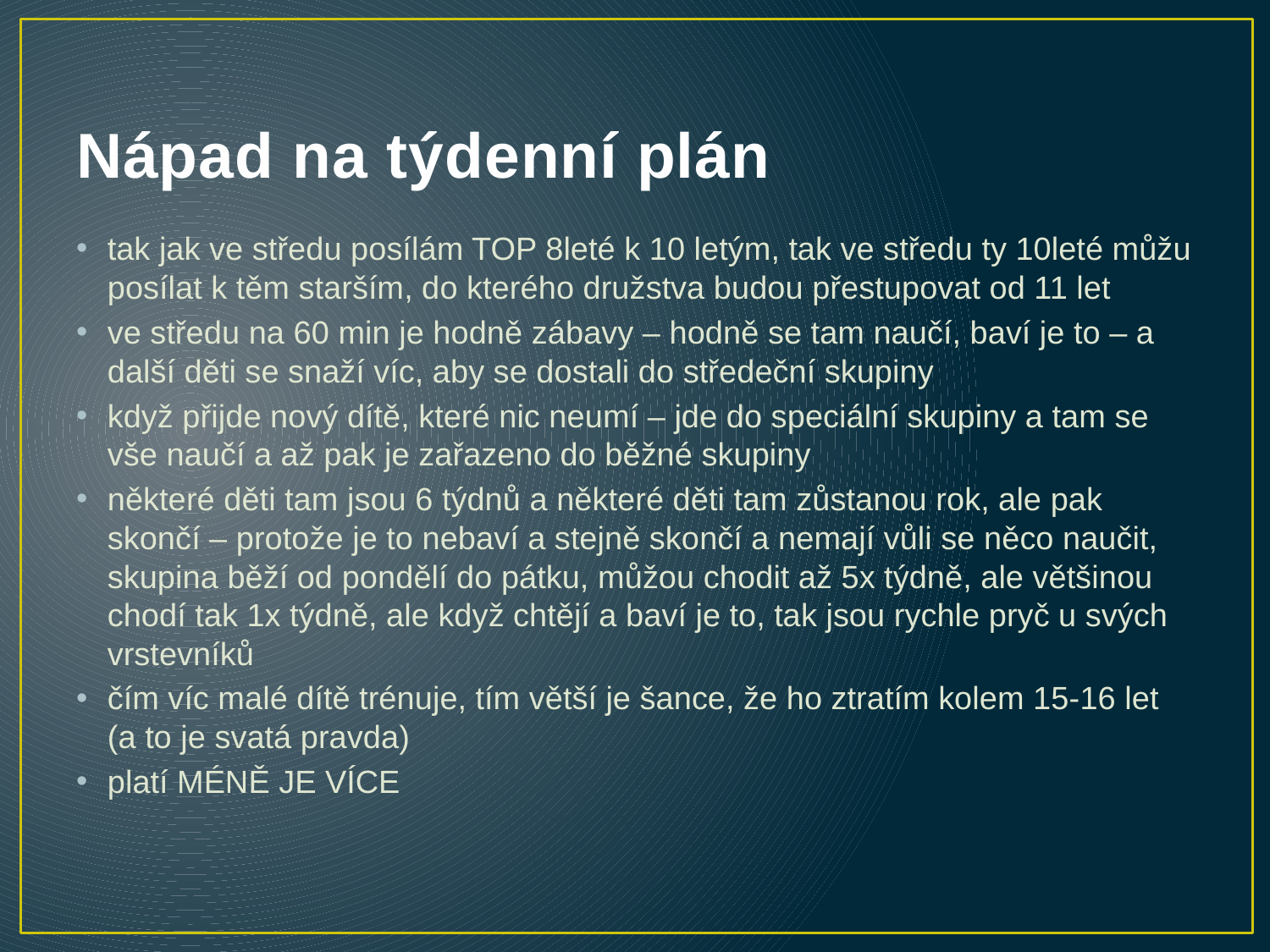

# Nápad na týdenní plán
tak jak ve středu posílám TOP 8leté k 10 letým, tak ve středu ty 10leté můžu posílat k těm starším, do kterého družstva budou přestupovat od 11 let
ve středu na 60 min je hodně zábavy – hodně se tam naučí, baví je to – a další děti se snaží víc, aby se dostali do středeční skupiny
když přijde nový dítě, které nic neumí – jde do speciální skupiny a tam se vše naučí a až pak je zařazeno do běžné skupiny
některé děti tam jsou 6 týdnů a některé děti tam zůstanou rok, ale pak skončí – protože je to nebaví a stejně skončí a nemají vůli se něco naučit, skupina běží od pondělí do pátku, můžou chodit až 5x týdně, ale většinou chodí tak 1x týdně, ale když chtějí a baví je to, tak jsou rychle pryč u svých vrstevníků
čím víc malé dítě trénuje, tím větší je šance, že ho ztratím kolem 15-16 let (a to je svatá pravda)
platí MÉNĚ JE VÍCE